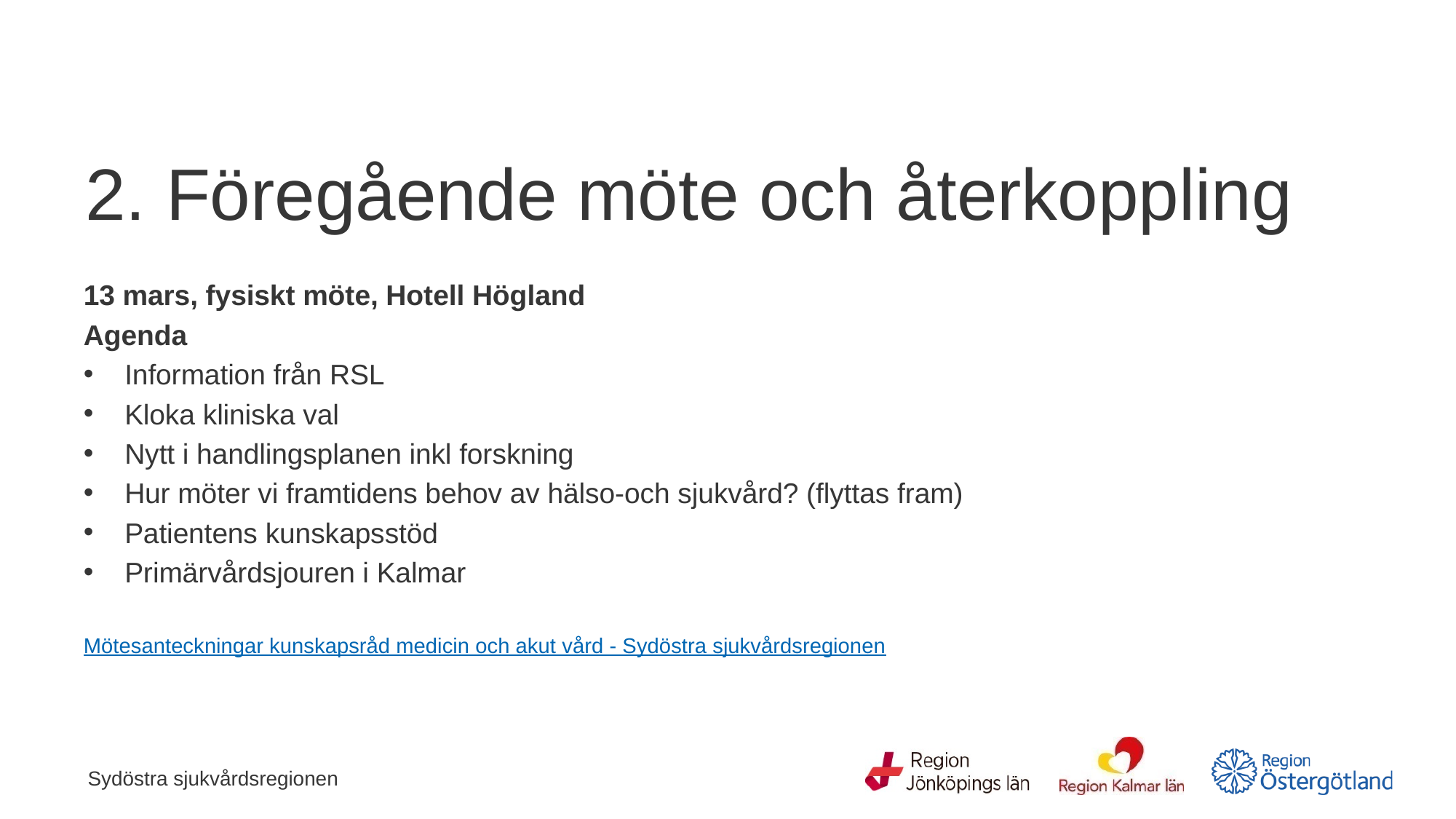

# 2. Föregående möte och återkoppling
13 mars, fysiskt möte, Hotell Högland
Agenda
Information från RSL
Kloka kliniska val
Nytt i handlingsplanen inkl forskning
Hur möter vi framtidens behov av hälso-och sjukvård? (flyttas fram)
Patientens kunskapsstöd
Primärvårdsjouren i Kalmar

Mötesanteckningar kunskapsråd medicin och akut vård - Sydöstra sjukvårdsregionen